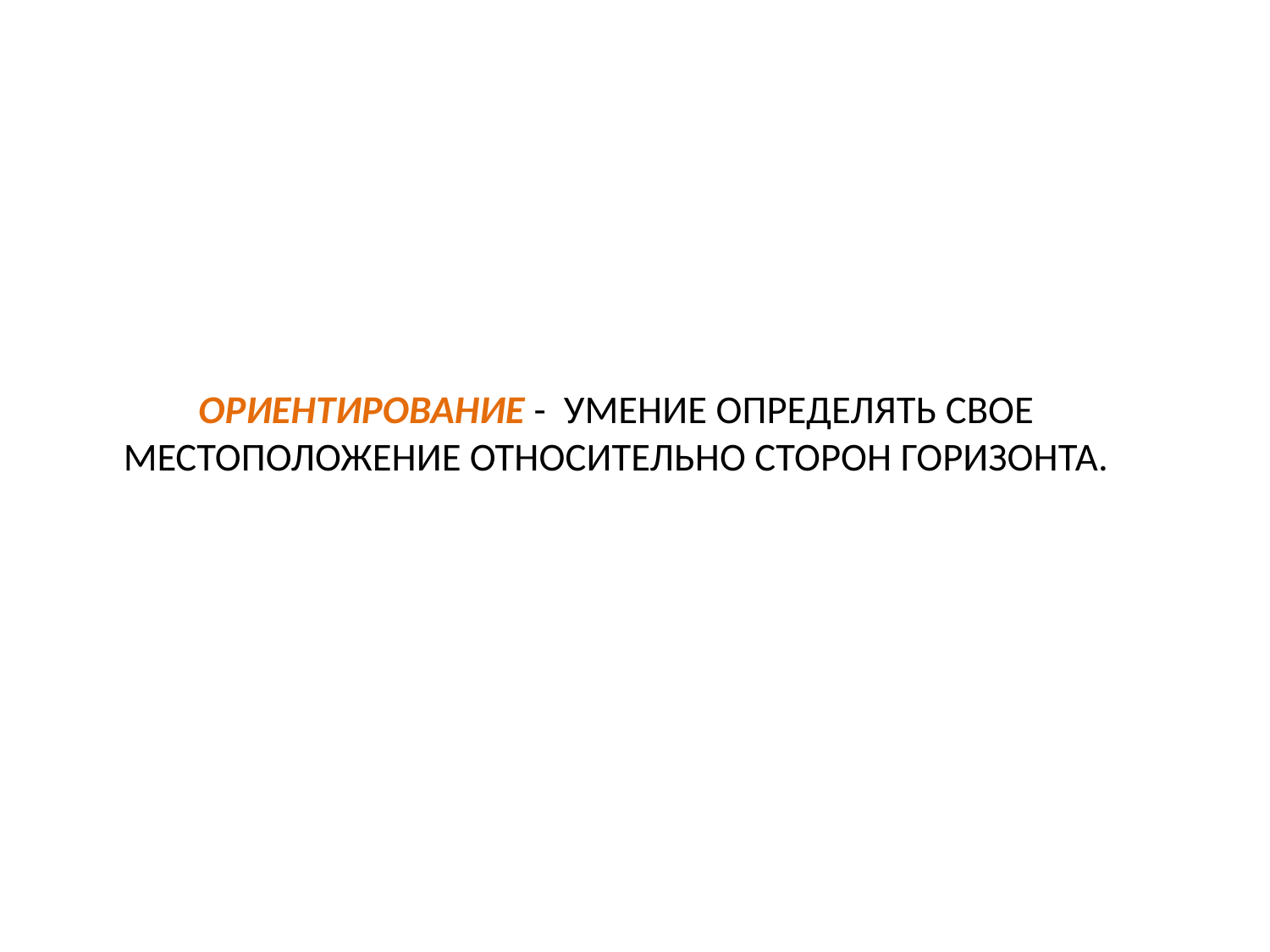

# ОРИЕНТИРОВАНИЕ -  УМЕНИЕ ОПРЕДЕЛЯТЬ СВОЕ МЕСТОПОЛОЖЕНИЕ ОТНОСИТЕЛЬНО СТОРОН ГОРИЗОНТА.